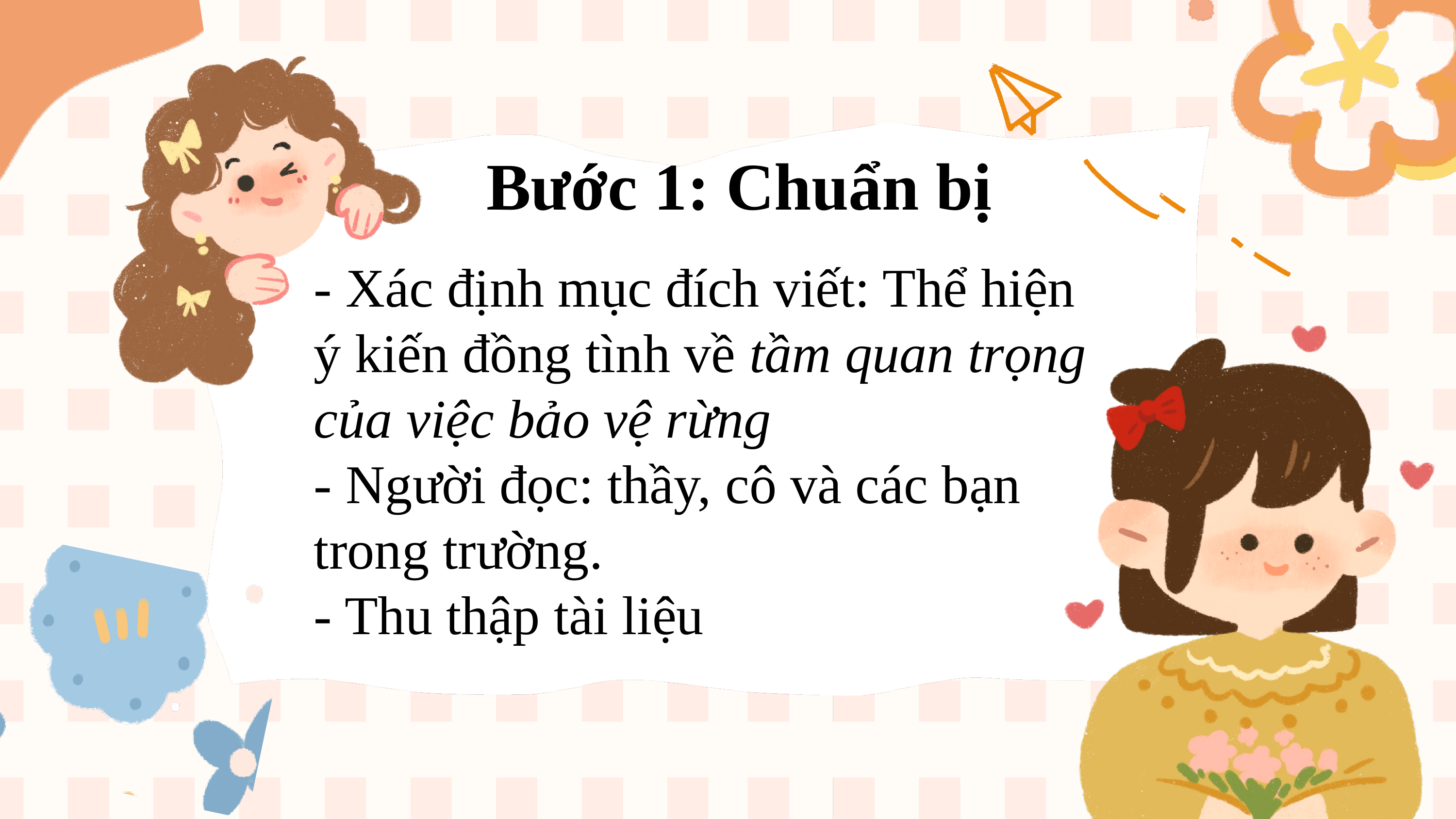

Bước 1: Chuẩn bị
- Xác định mục đích viết: Thể hiện ý kiến đồng tình về tầm quan trọng của việc bảo vệ rừng
- Người đọc: thầy, cô và các bạn trong trường.
- Thu thập tài liệu